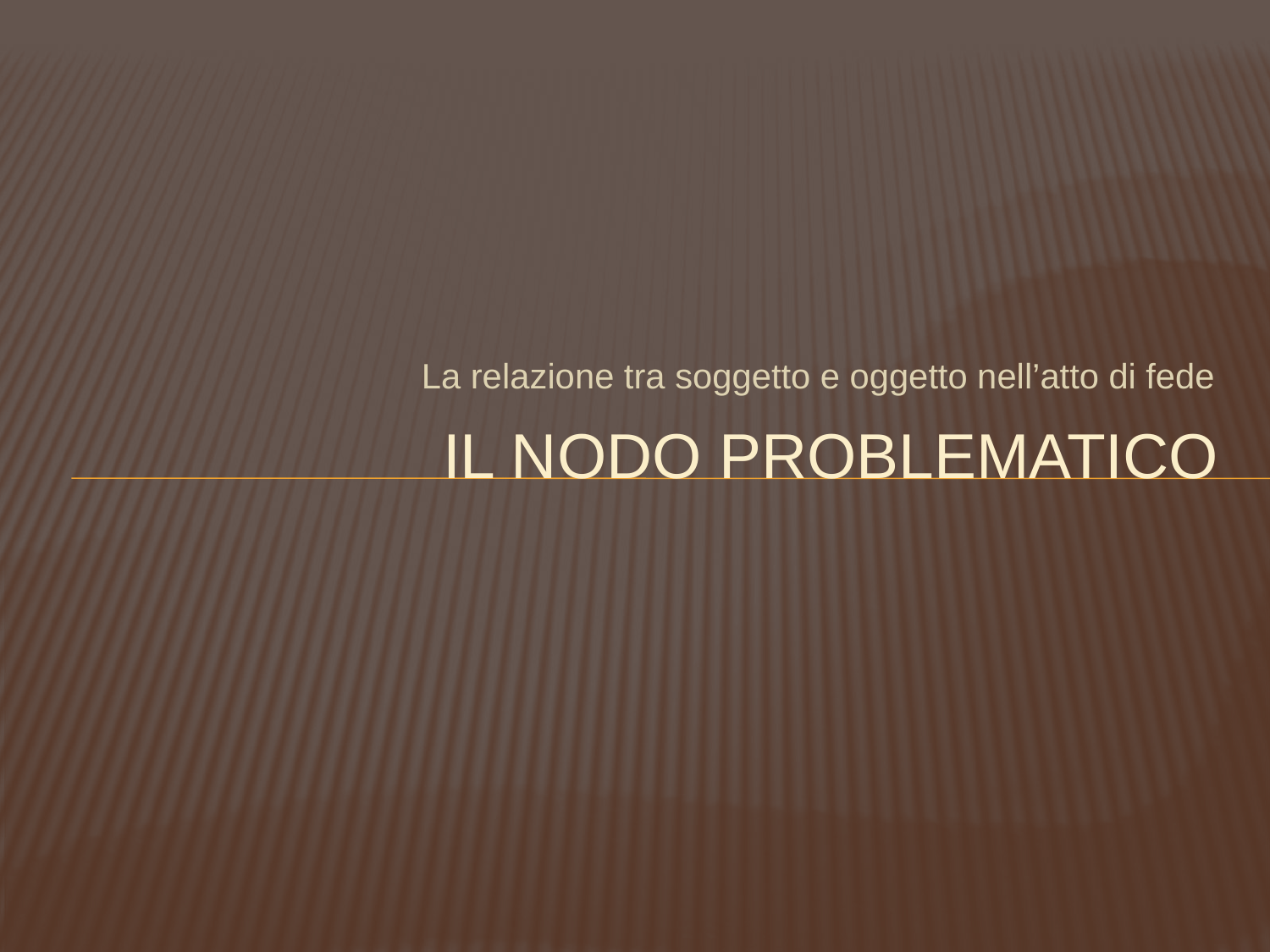

La relazione tra soggetto e oggetto nell’atto di fede
# Il nodo problematico